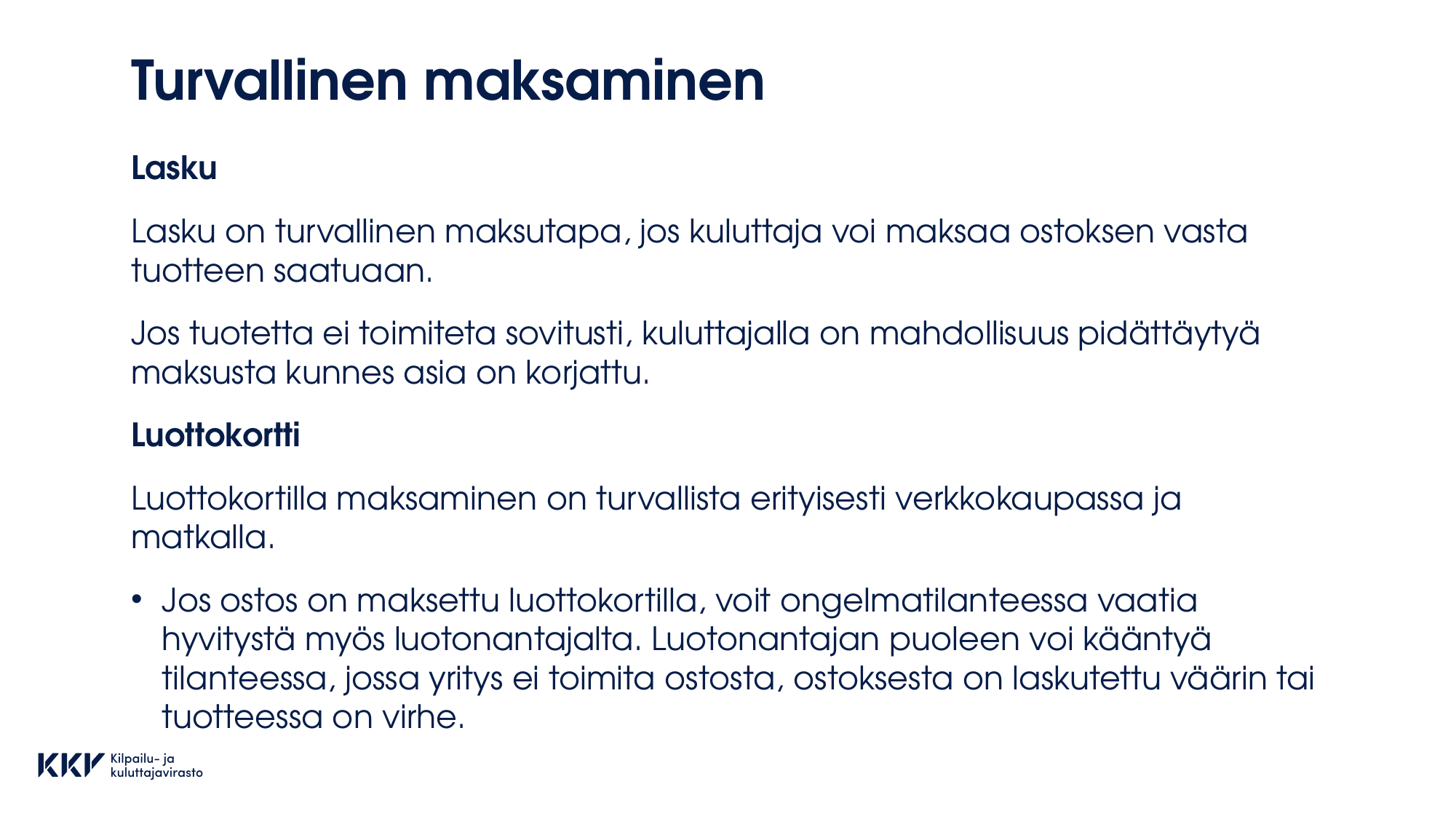

# Turvallinen maksaminen
Lasku
Lasku on turvallinen maksutapa, jos kuluttaja voi maksaa ostoksen vasta tuotteen saatuaan.
Jos tuotetta ei toimiteta sovitusti, kuluttajalla on mahdollisuus pidättäytyä maksusta kunnes asia on korjattu.
Luottokortti
Luottokortilla maksaminen on turvallista erityisesti verkkokaupassa ja matkalla.
Jos ostos on maksettu luottokortilla, voit ongelmatilanteessa vaatia hyvitystä myös luotonantajalta. Luotonantajan puoleen voi kääntyä tilanteessa, jossa yritys ei toimita ostosta, ostoksesta on laskutettu väärin tai tuotteessa on virhe.